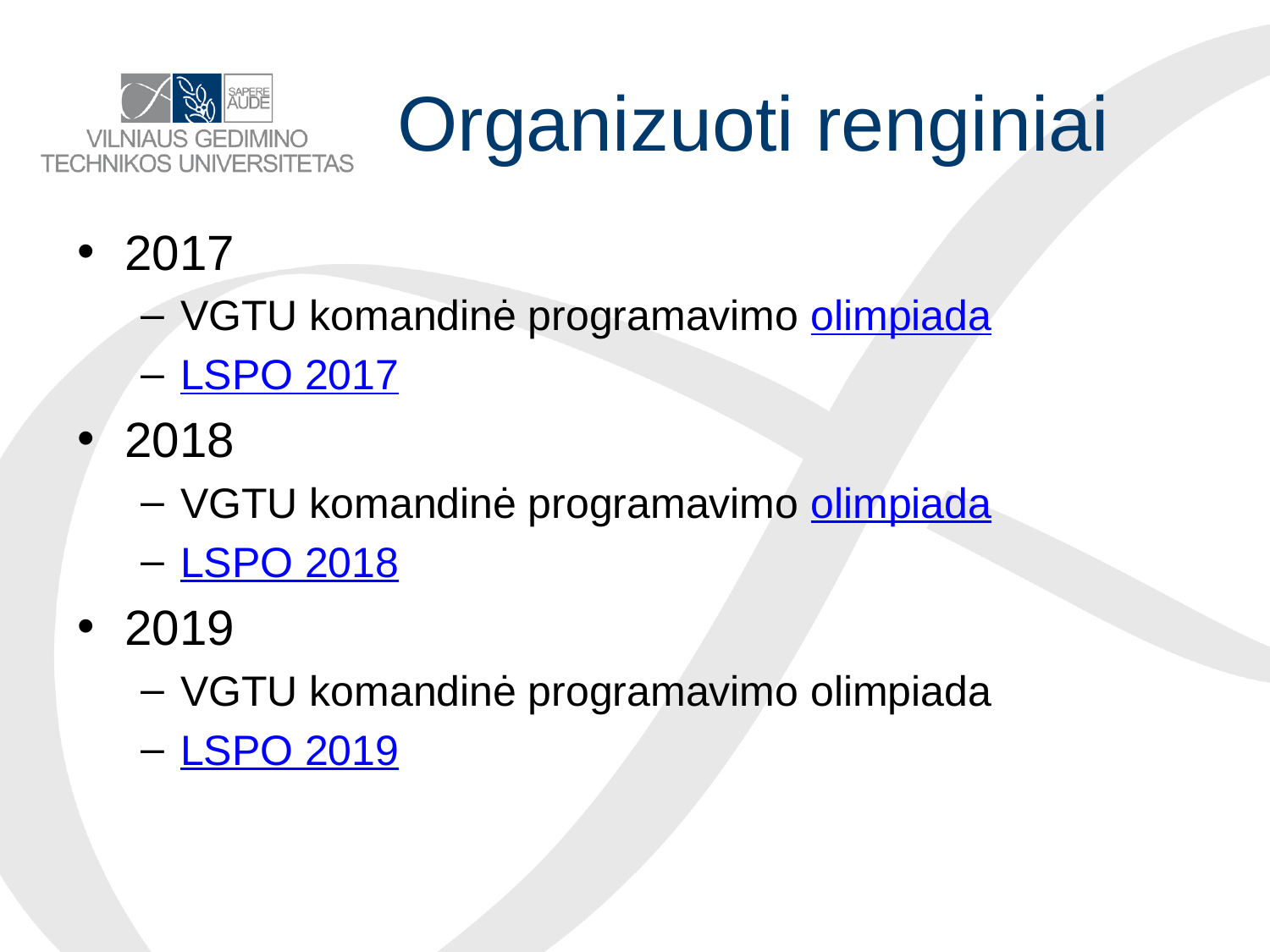

# Organizuoti renginiai
2017
VGTU komandinė programavimo olimpiada
LSPO 2017
2018
VGTU komandinė programavimo olimpiada
LSPO 2018
2019
VGTU komandinė programavimo olimpiada
LSPO 2019